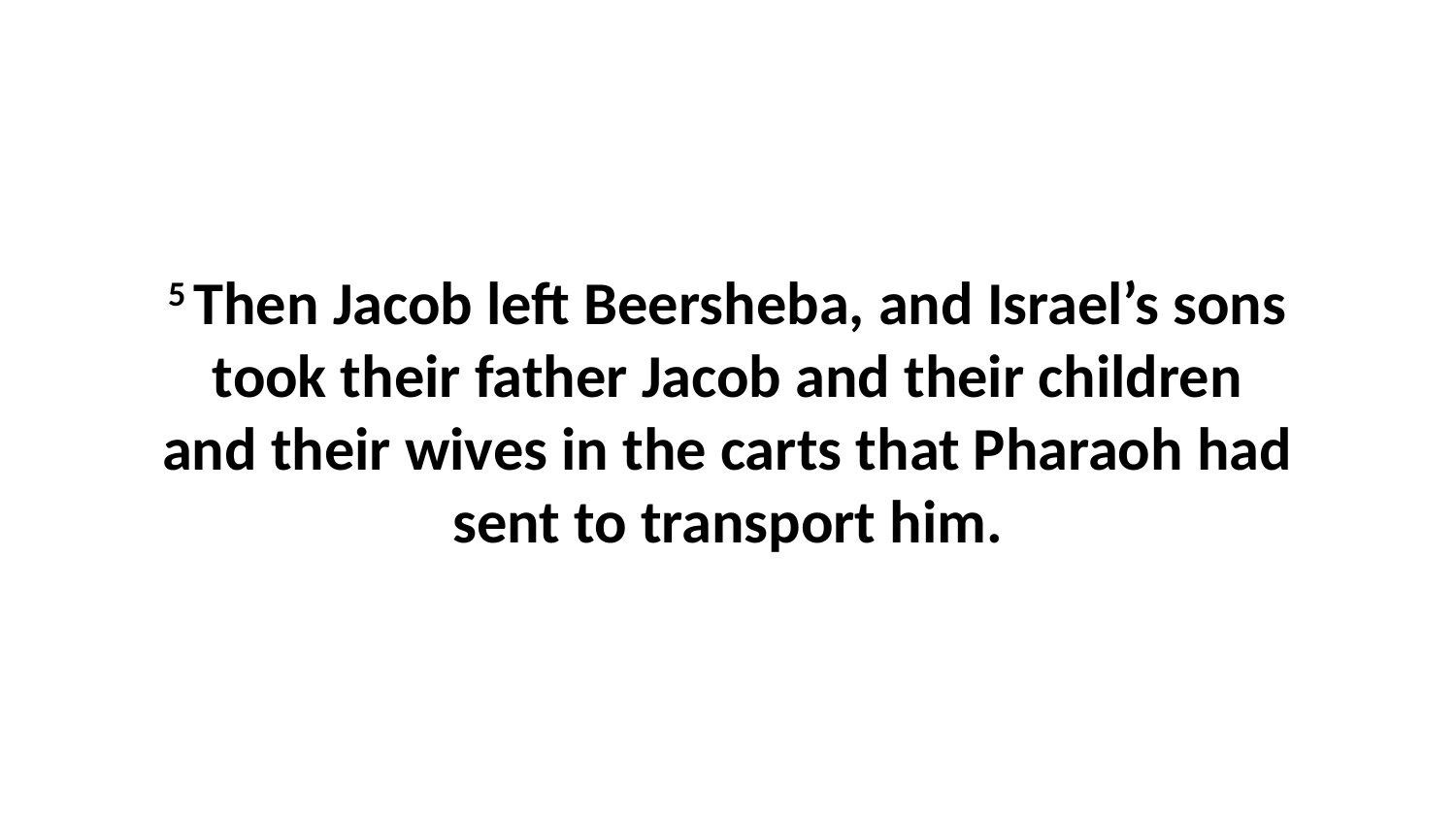

5 Then Jacob left Beersheba, and Israel’s sons took their father Jacob and their children and their wives in the carts that Pharaoh had sent to transport him.